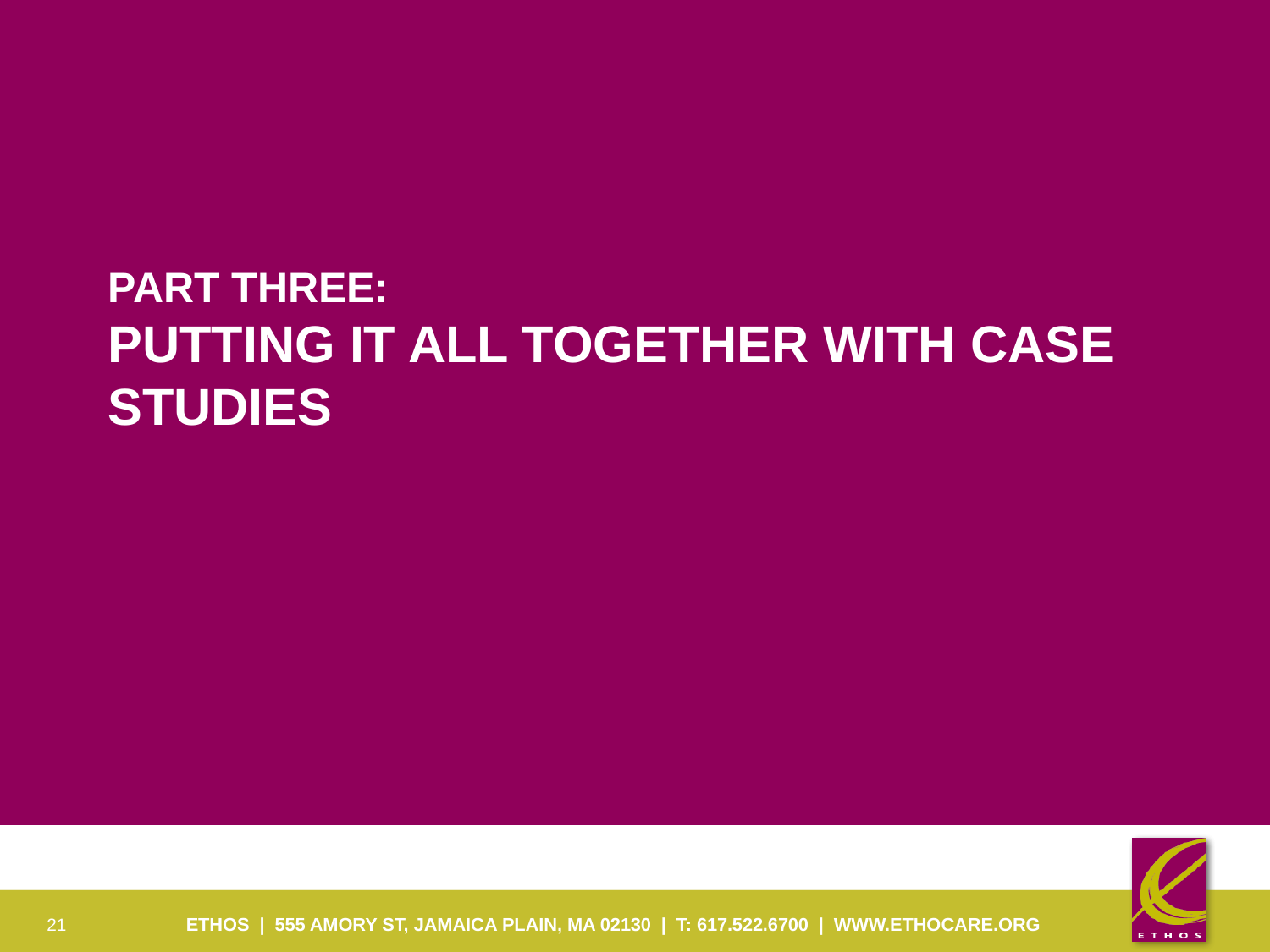

# Part Three: Putting it all Together with Case Studies